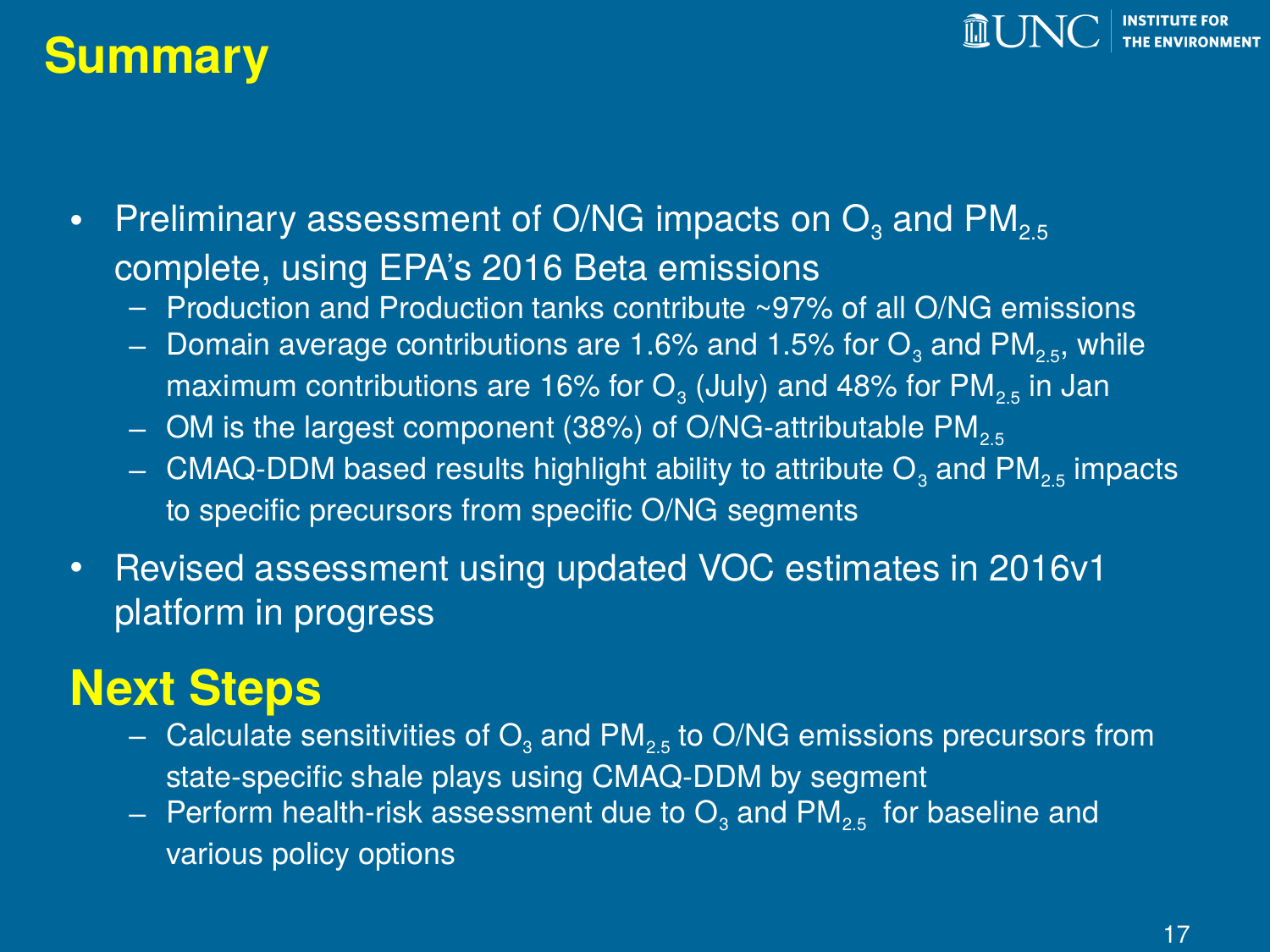

# Summary
Preliminary assessment of O/NG impacts on O3 and PM2.5 complete, using EPA’s 2016 Beta emissions
Production and Production tanks contribute ~97% of all O/NG emissions
Domain average contributions are 1.6% and 1.5% for O3 and PM2.5, while maximum contributions are 16% for O3 (July) and 48% for PM2.5 in Jan
OM is the largest component (38%) of O/NG-attributable PM2.5
CMAQ-DDM based results highlight ability to attribute O3 and PM2.5 impacts to specific precursors from specific O/NG segments
Revised assessment using updated VOC estimates in 2016v1 platform in progress
Next Steps
Calculate sensitivities of O3 and PM2.5 to O/NG emissions precursors from state-specific shale plays using CMAQ-DDM by segment
Perform health-risk assessment due to O3 and PM2.5  for baseline and various policy options